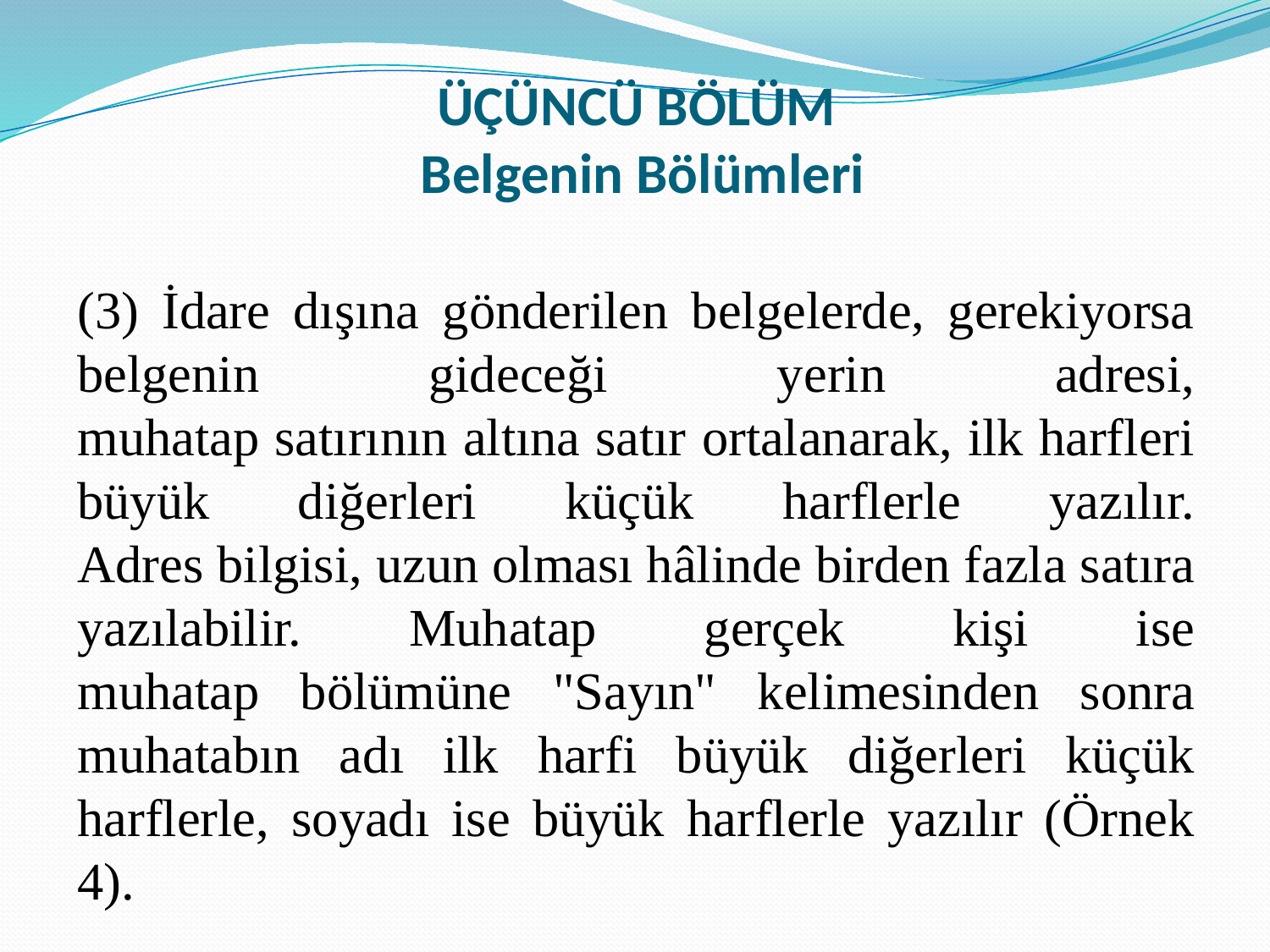

# ÜÇÜNCÜ BÖLÜM Belgenin Bölümleri

(3) İdare dışına gönderilen belgelerde, gerekiyorsa belgenin gideceği yerin adresi,
muhatap satırının altına satır ortalanarak, ilk harfleri büyük diğerleri küçük harflerle yazılır.
Adres bilgisi, uzun olması hâlinde birden fazla satıra yazılabilir. Muhatap gerçek kişi ise
muhatap bölümüne "Sayın" kelimesinden sonra muhatabın adı ilk harfi büyük diğerleri küçük
harflerle, soyadı ise büyük harflerle yazılır (Örnek 4).